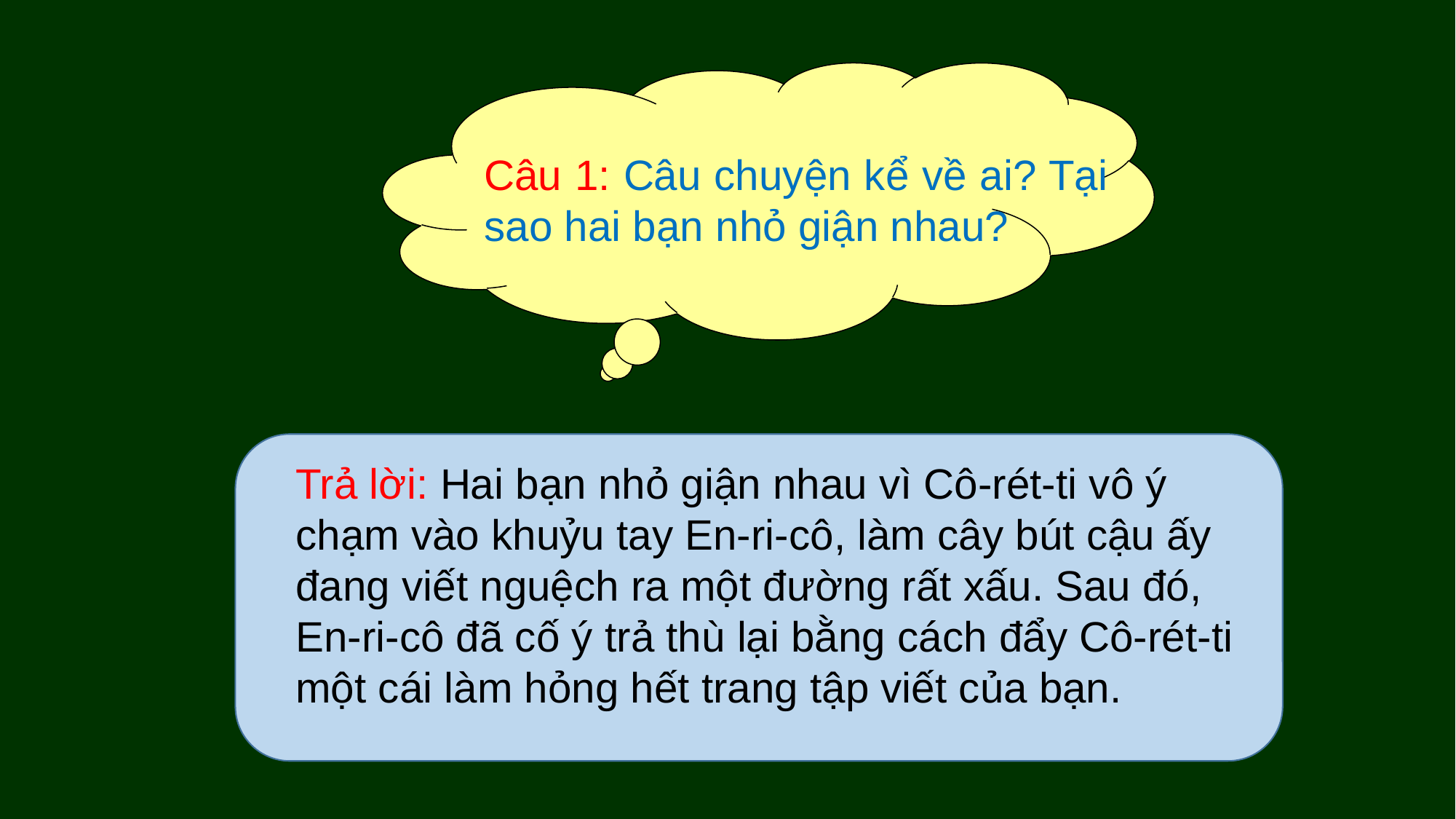

Câu 1: Câu chuyện kể về ai? Tại sao hai bạn nhỏ giận nhau?

Trả lời: Hai bạn nhỏ giận nhau vì Cô-rét-ti vô ý chạm vào khuỷu tay En-ri-cô, làm cây bút cậu ấy đang viết nguệch ra một đường rất xấu. Sau đó, En-ri-cô đã cố ý trả thù lại bằng cách đẩy Cô-rét-ti một cái làm hỏng hết trang tập viết của bạn.